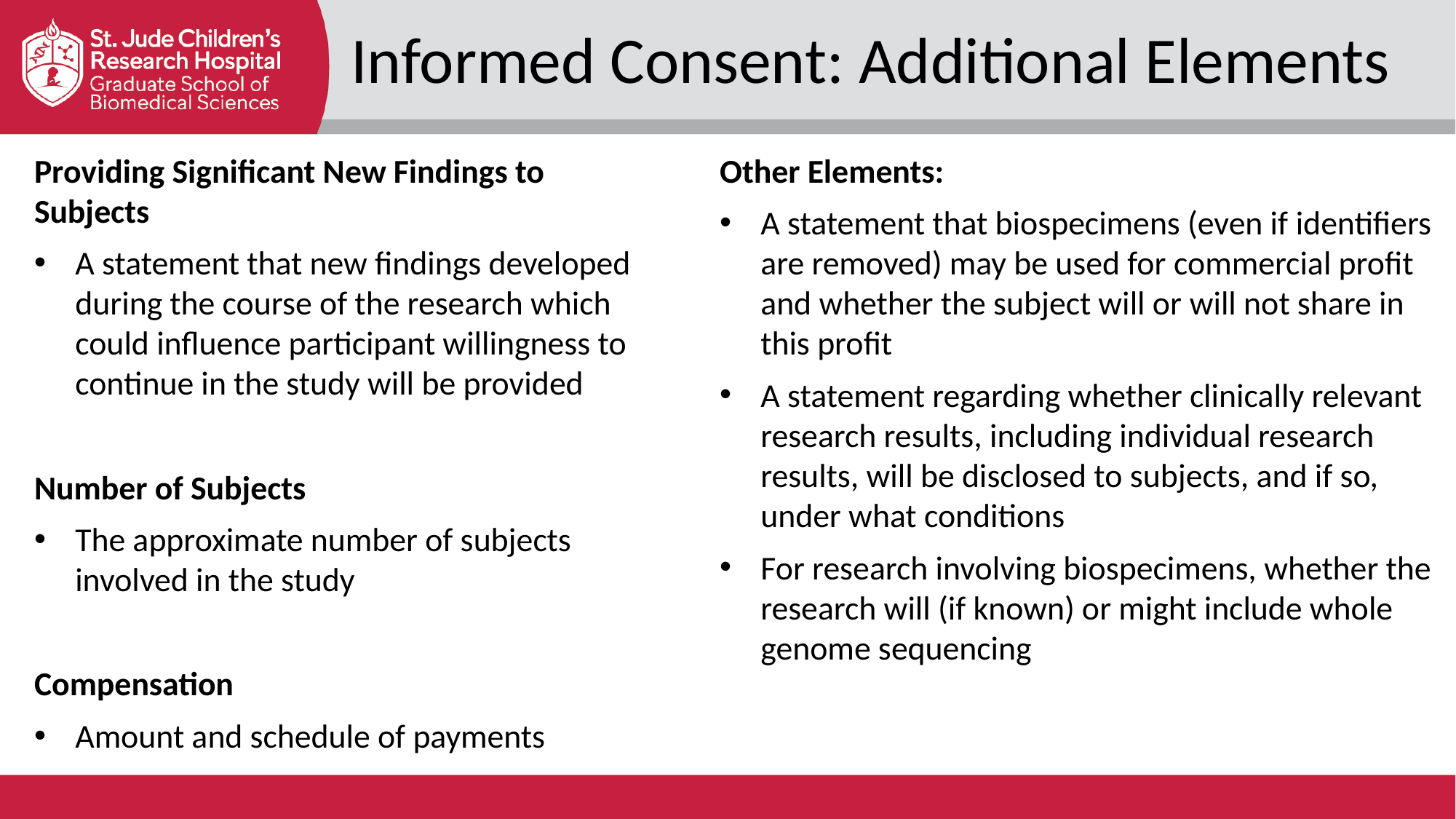

Informed Consent: Additional Elements
Providing Significant New Findings to Subjects
A statement that new findings developed during the course of the research which could influence participant willingness to continue in the study will be provided

Number of Subjects
The approximate number of subjects involved in the study

Compensation
Amount and schedule of payments
Other Elements:
A statement that biospecimens (even if identifiers are removed) may be used for commercial profit and whether the subject will or will not share in this profit
A statement regarding whether clinically relevant research results, including individual research results, will be disclosed to subjects, and if so, under what conditions
For research involving biospecimens, whether the research will (if known) or might include whole genome sequencing